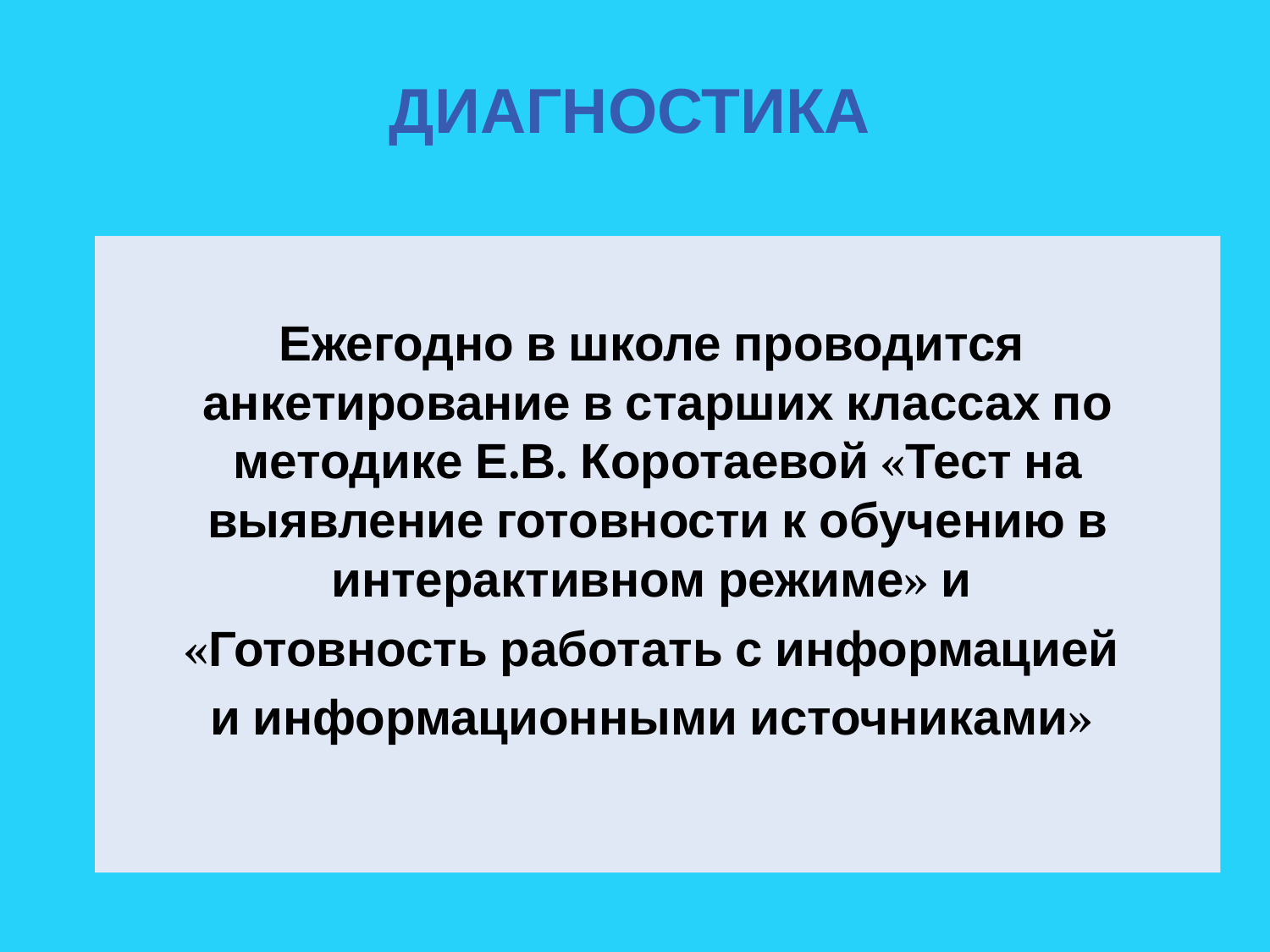

# Диагностика

Ежегодно в школе проводится  анкетирование в старших классах по методике Е.В. Коротаевой «Тест на выявление готовности к обучению в интерактивном режиме» и
«Готовность работать с информацией
и информационными источниками»